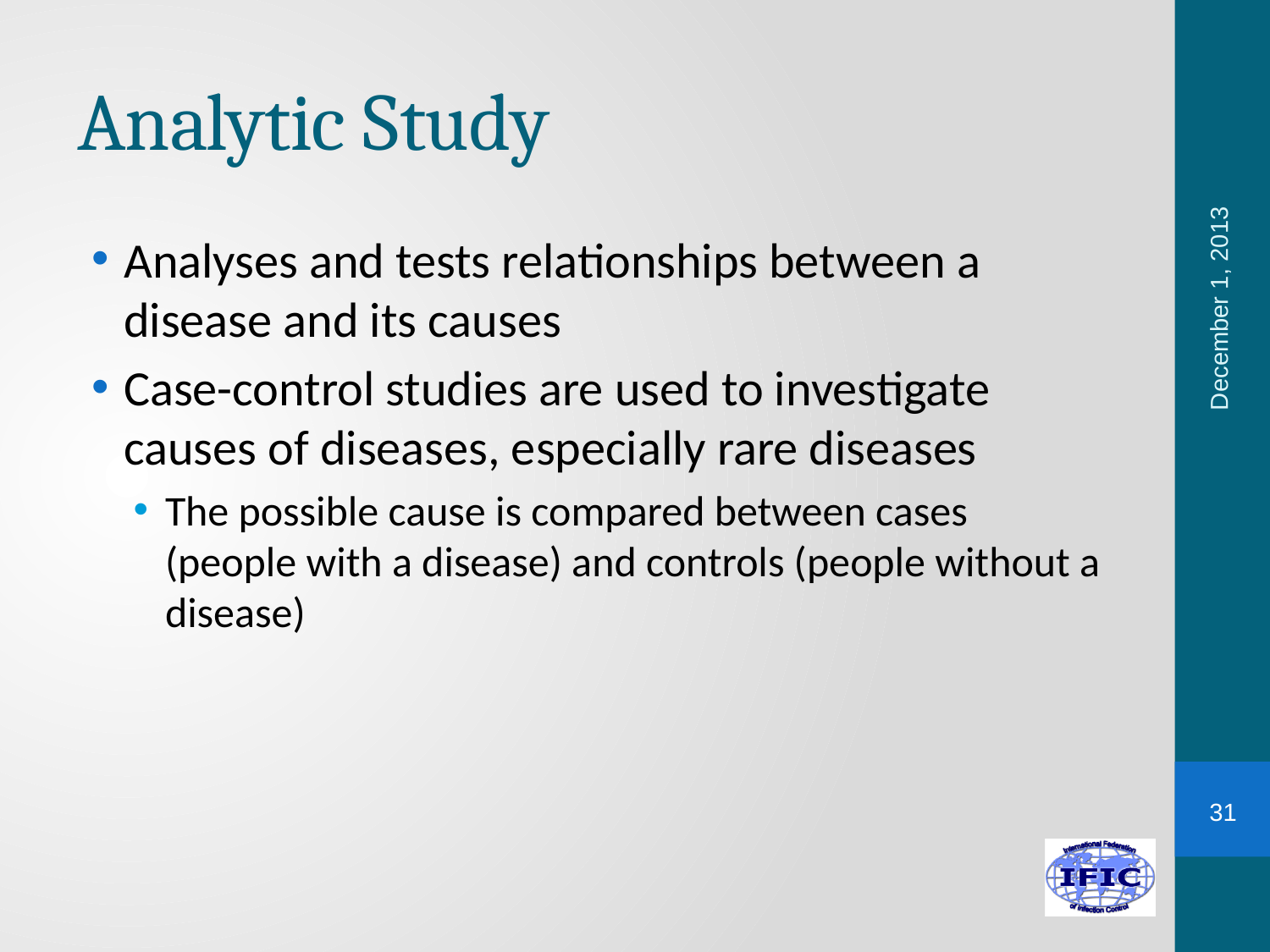

# Analytic Study
Analyses and tests relationships between a disease and its causes
Case-control studies are used to investigate causes of diseases, especially rare diseases
The possible cause is compared between cases (people with a disease) and controls (people without a disease)
December 1, 2013
31